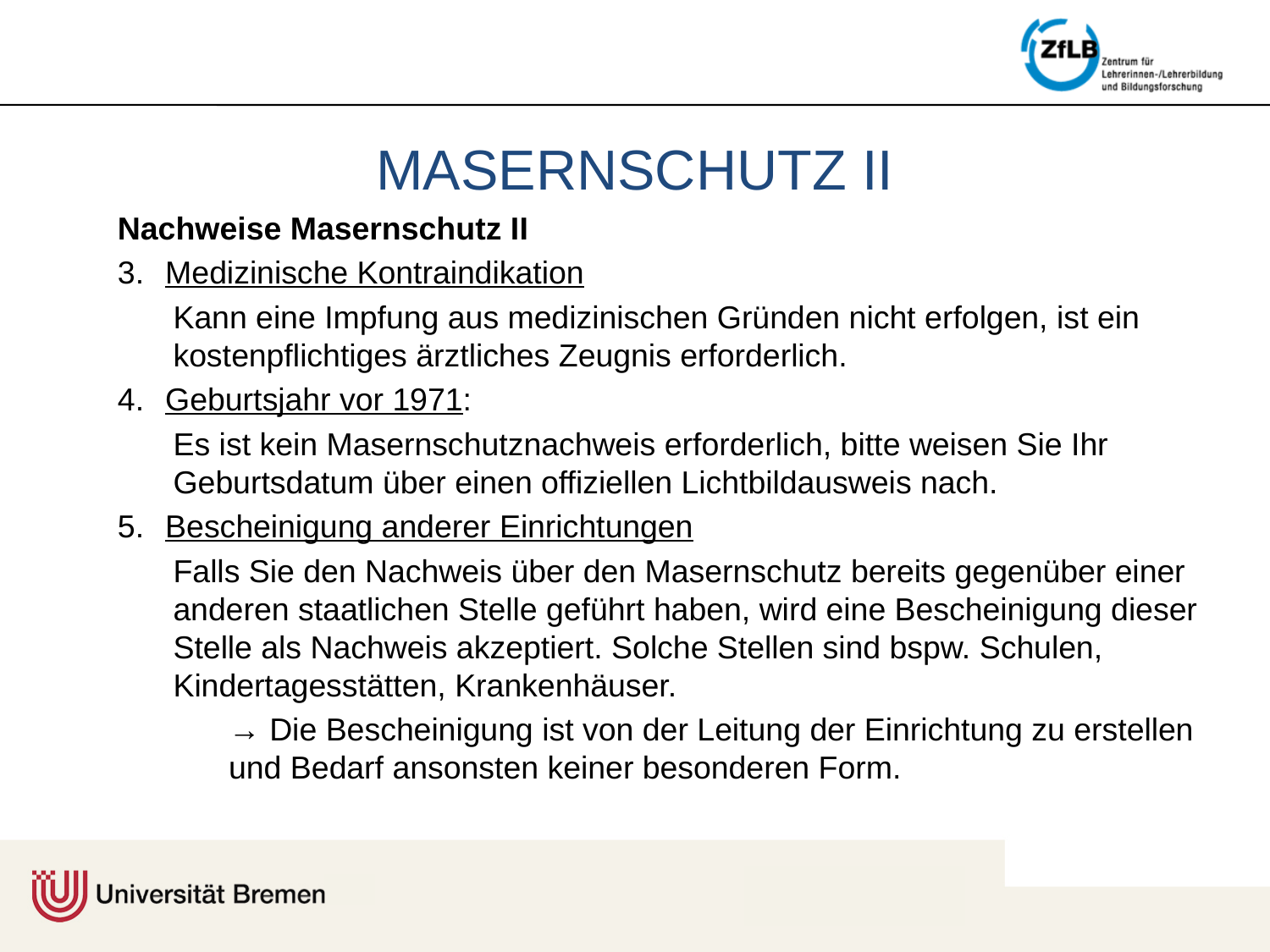

# Masernschutz II
Nachweise Masernschutz II
Medizinische Kontraindikation
Kann eine Impfung aus medizinischen Gründen nicht erfolgen, ist ein kostenpflichtiges ärztliches Zeugnis erforderlich.
Geburtsjahr vor 1971:
Es ist kein Masernschutznachweis erforderlich, bitte weisen Sie Ihr Geburtsdatum über einen offiziellen Lichtbildausweis nach.
Bescheinigung anderer Einrichtungen
Falls Sie den Nachweis über den Masernschutz bereits gegenüber einer anderen staatlichen Stelle geführt haben, wird eine Bescheinigung dieser Stelle als Nachweis akzeptiert. Solche Stellen sind bspw. Schulen, Kindertagesstätten, Krankenhäuser.
→ Die Bescheinigung ist von der Leitung der Einrichtung zu erstellen und Bedarf ansonsten keiner besonderen Form.